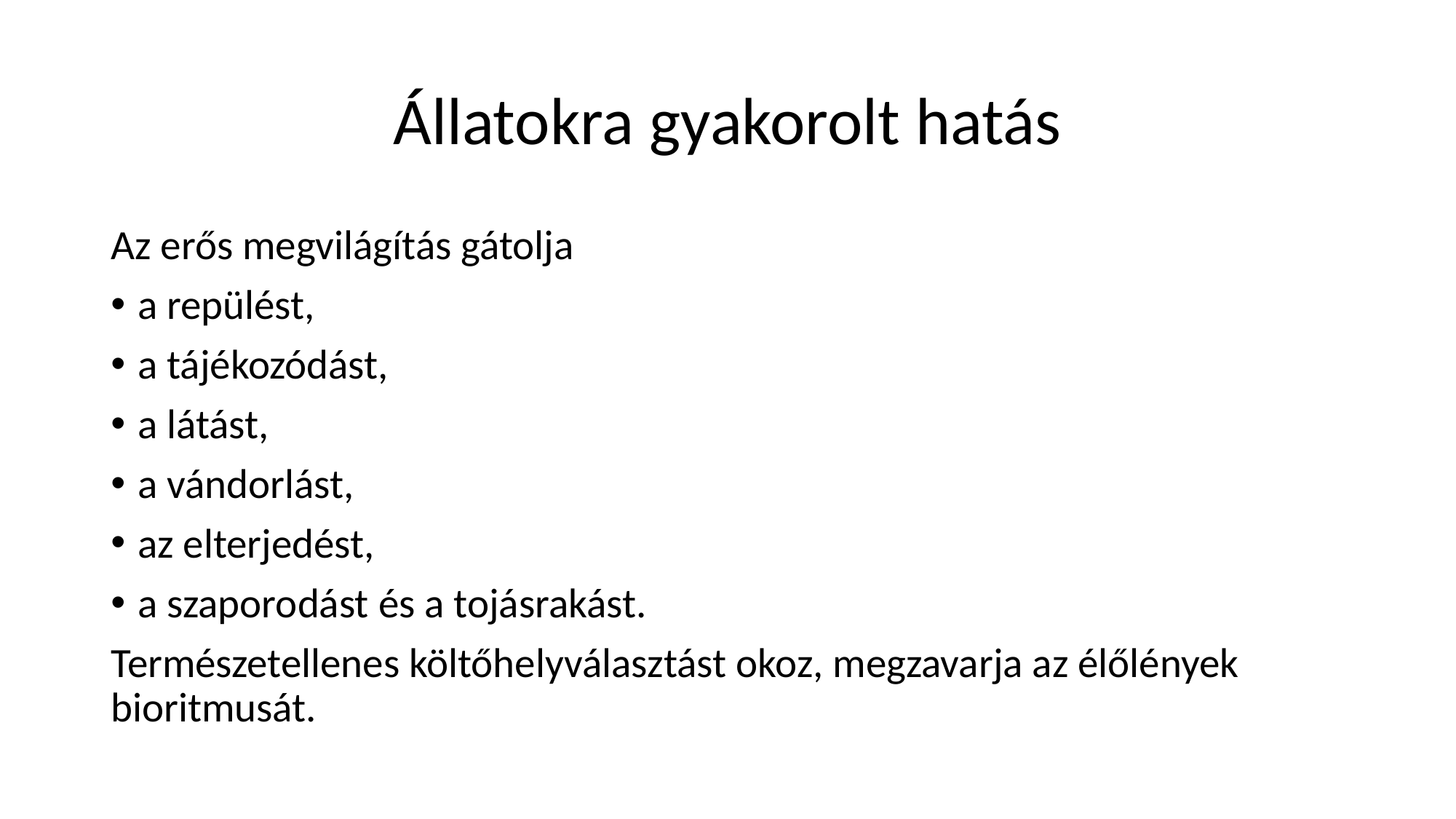

# Állatokra gyakorolt hatás
Az erős megvilágítás gátolja
a repülést,
a tájékozódást,
a látást,
a vándorlást,
az elterjedést,
a szaporodást és a tojásrakást.
Természetellenes költőhelyválasztást okoz, megzavarja az élőlények bioritmusát.